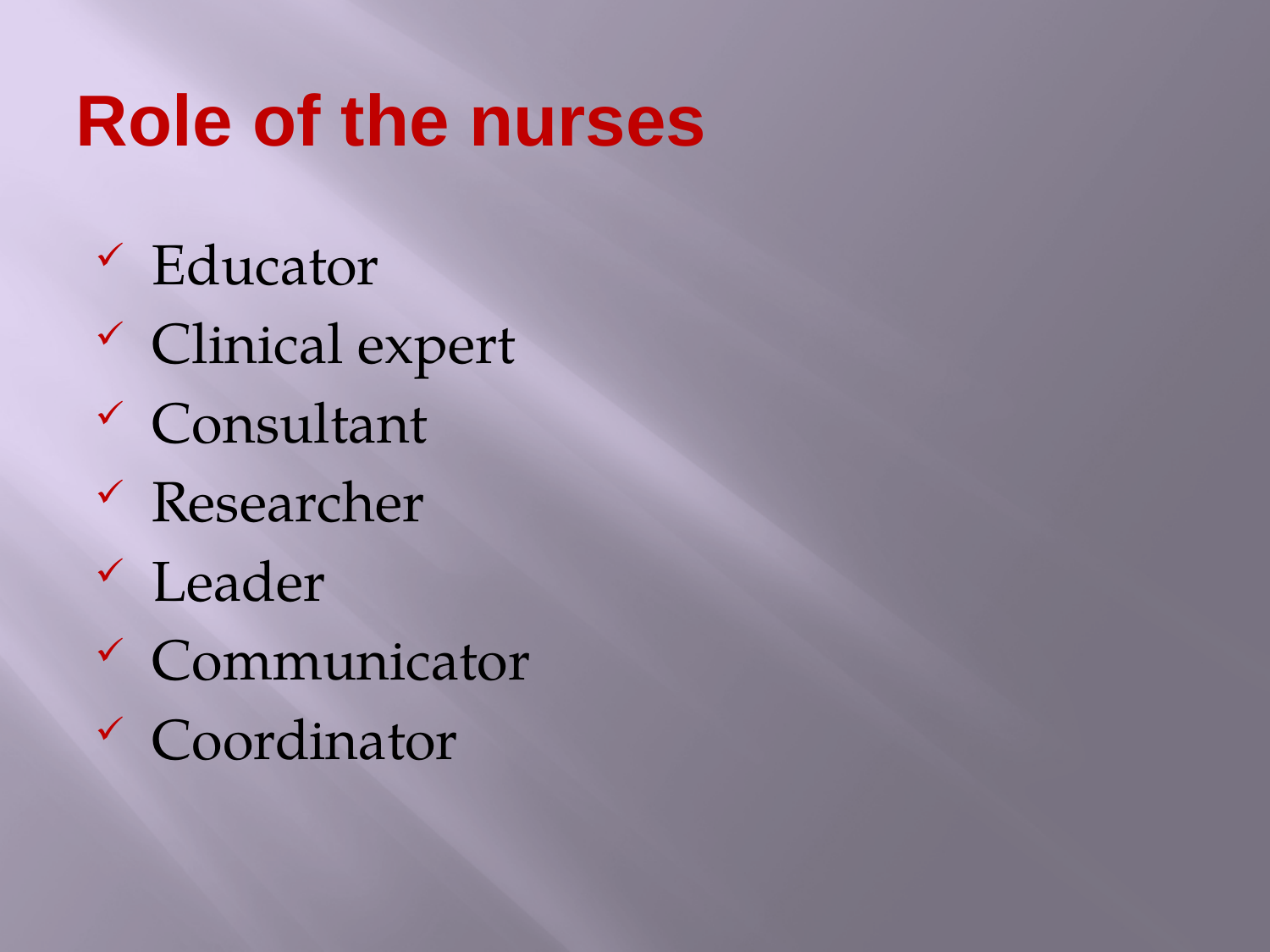

# Role of the nurses
Educator
Clinical expert
Consultant
Researcher
Leader
Communicator
Coordinator